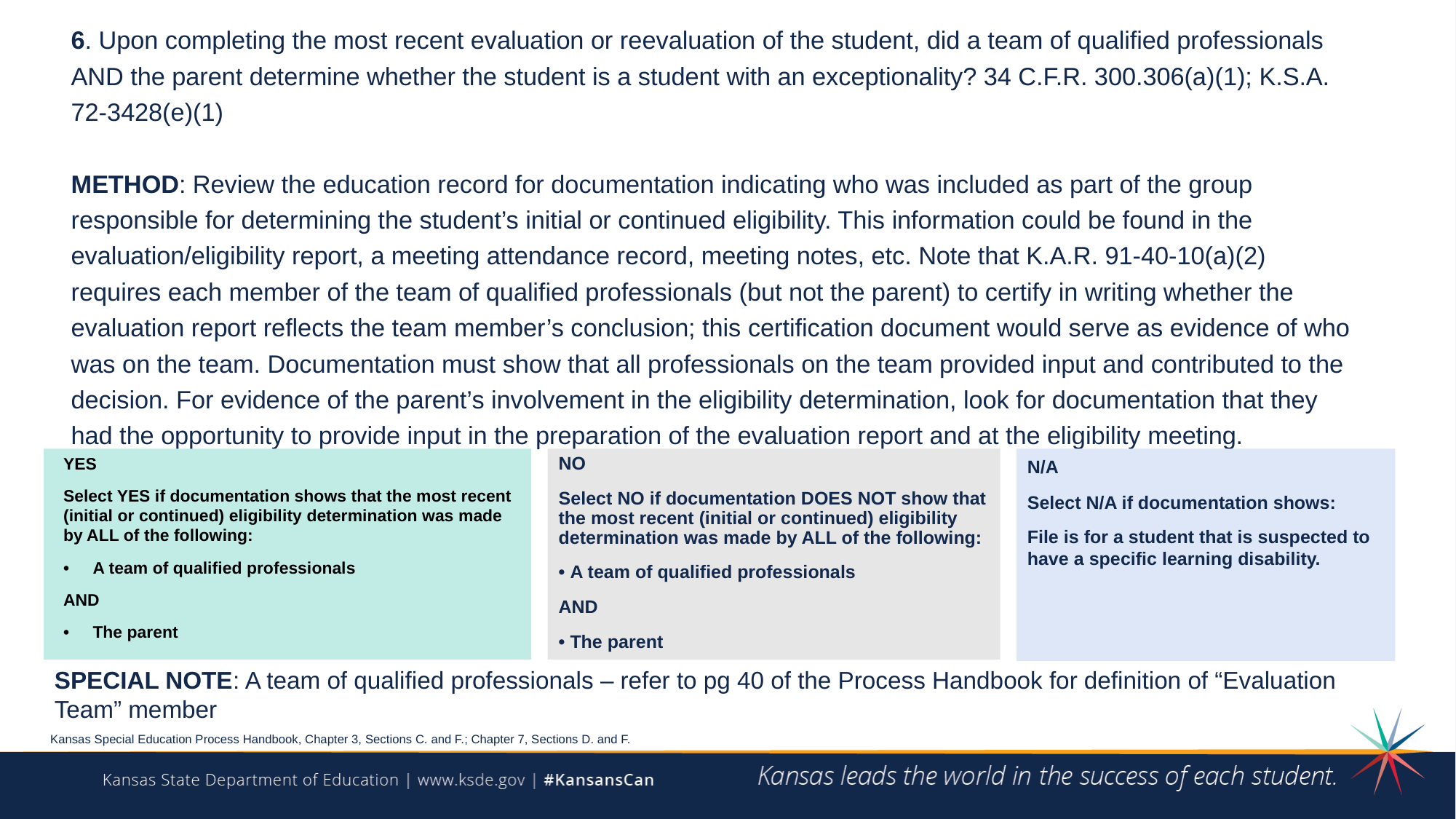

# Question 6
6. Upon completing the most recent evaluation or reevaluation of the student, did a team of qualified professionals AND the parent determine whether the student is a student with an exceptionality? 34 C.F.R. 300.306(a)(1); K.S.A. 72-3428(e)(1)
METHOD: Review the education record for documentation indicating who was included as part of the group responsible for determining the student’s initial or continued eligibility. This information could be found in the evaluation/eligibility report, a meeting attendance record, meeting notes, etc. Note that K.A.R. 91-40-10(a)(2) requires each member of the team of qualified professionals (but not the parent) to certify in writing whether the evaluation report reflects the team member’s conclusion; this certification document would serve as evidence of who was on the team. Documentation must show that all professionals on the team provided input and contributed to the decision. For evidence of the parent’s involvement in the eligibility determination, look for documentation that they had the opportunity to provide input in the preparation of the evaluation report and at the eligibility meeting.
N/A
Select N/A if documentation shows:
File is for a student that is suspected to have a specific learning disability.

YES
Select YES if documentation shows that the most recent (initial or continued) eligibility determination was made by ALL of the following:
•     A team of qualified professionals
AND
•     The parent
NO
Select NO if documentation DOES NOT show that the most recent (initial or continued) eligibility determination was made by ALL of the following:
• A team of qualified professionals
AND
• The parent
SPECIAL NOTE: A team of qualified professionals – refer to pg 40 of the Process Handbook for definition of “Evaluation Team” member
Kansas Special Education Process Handbook, Chapter 3, Sections C. and F.; Chapter 7, Sections D. and F.
.